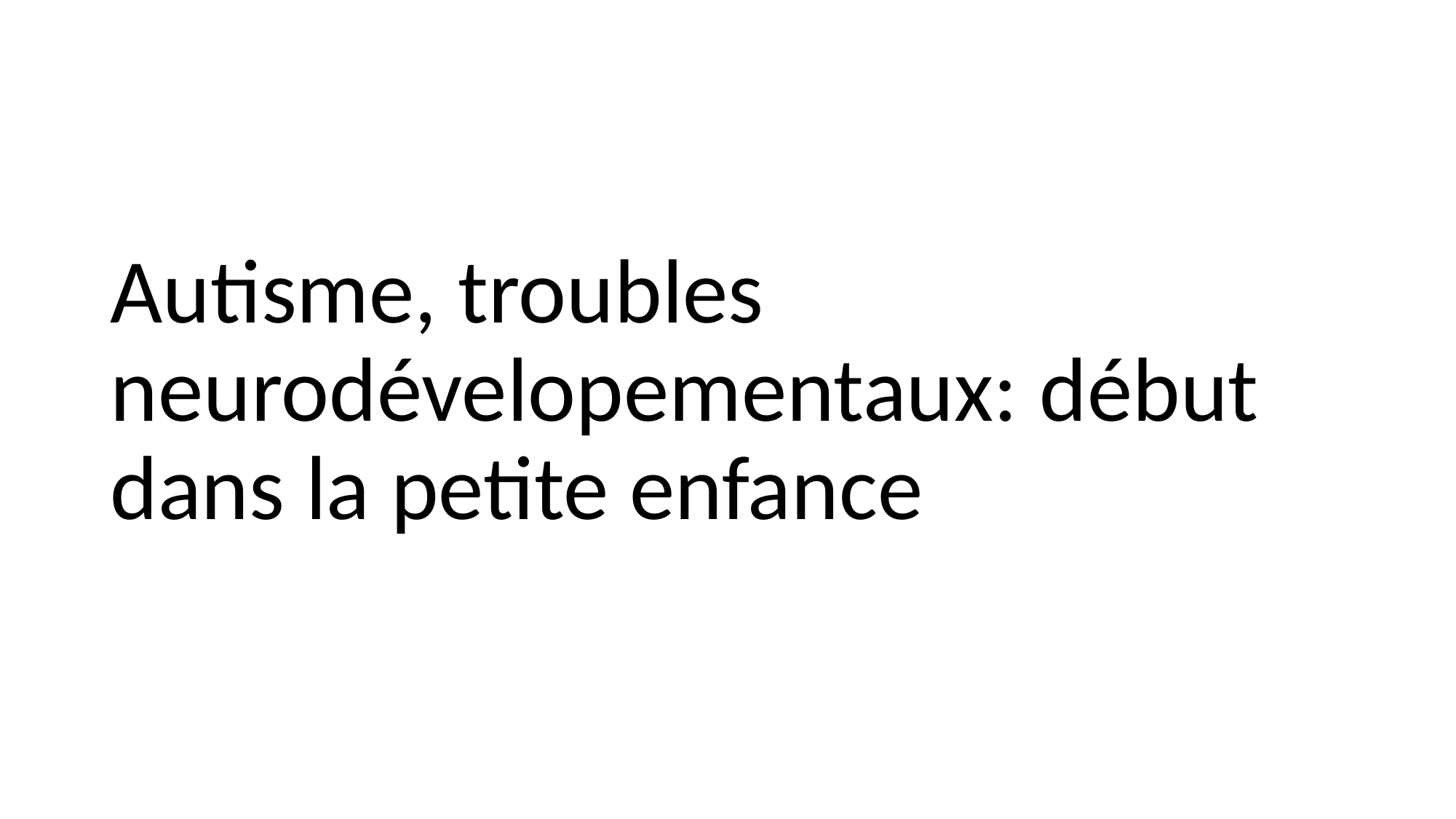

# Autisme, troubles neurodévelopementaux: début dans la petite enfance